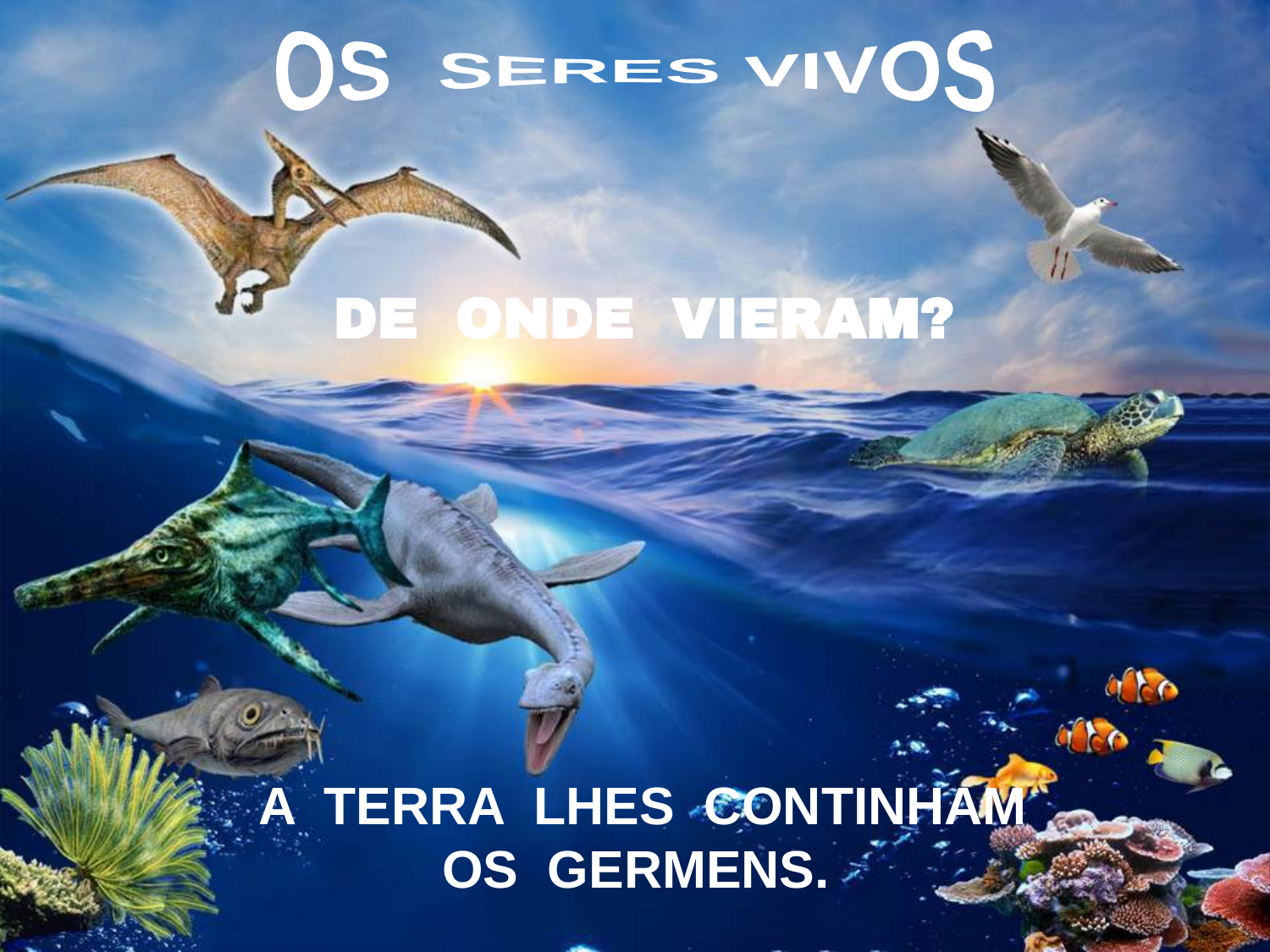

OS  SERES VIVOS
 DE  ONDE  VIERAM?
 A  TERRA  LHES  CONTINHAM
OS  GERMENS.